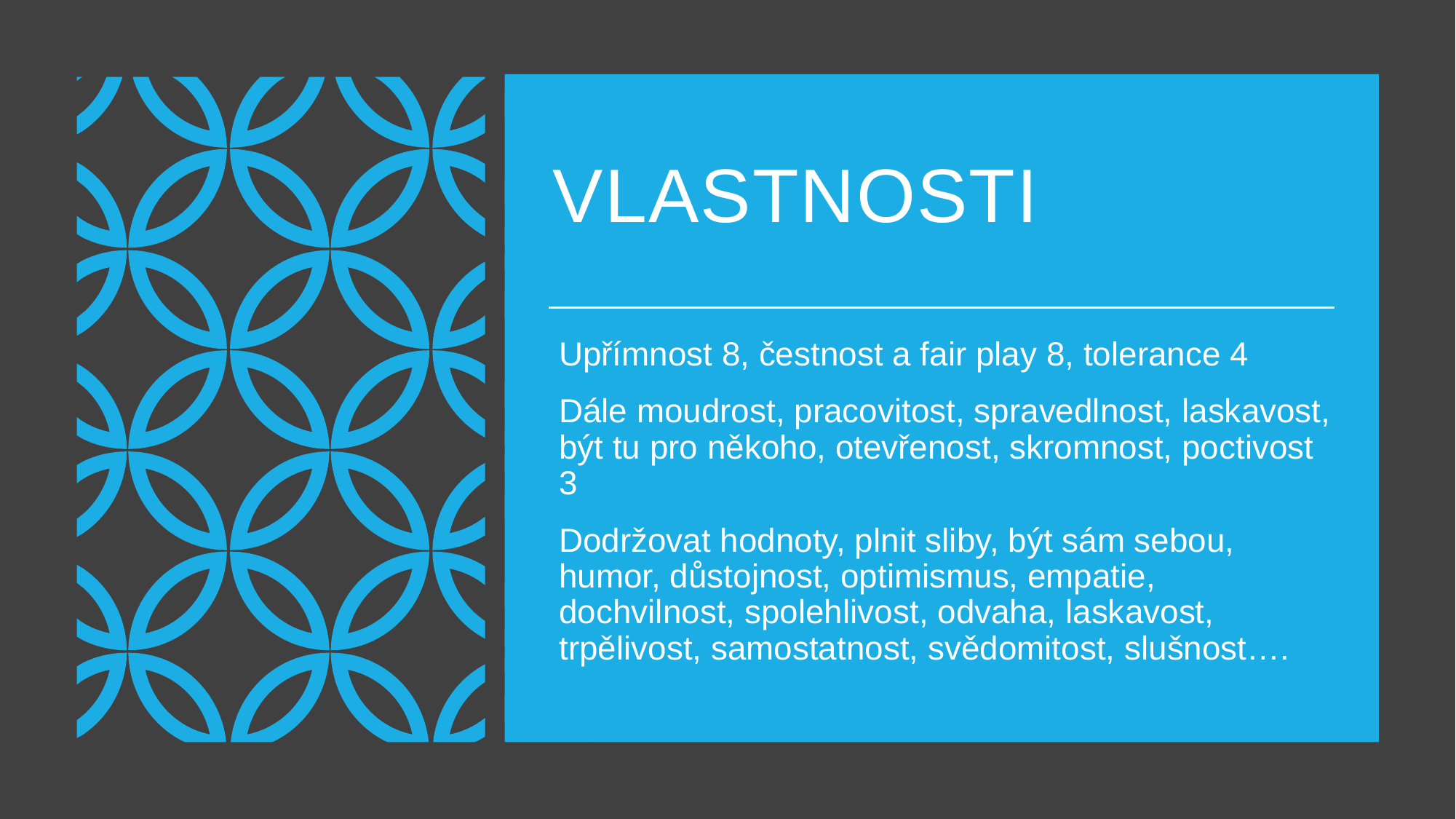

# Vlastnosti

Upřímnost 8, čestnost a fair play 8, tolerance 4
Dále moudrost, pracovitost, spravedlnost, laskavost, být tu pro někoho, otevřenost, skromnost, poctivost 3
Dodržovat hodnoty, plnit sliby, být sám sebou, humor, důstojnost, optimismus, empatie, dochvilnost, spolehlivost, odvaha, laskavost, trpělivost, samostatnost, svědomitost, slušnost….